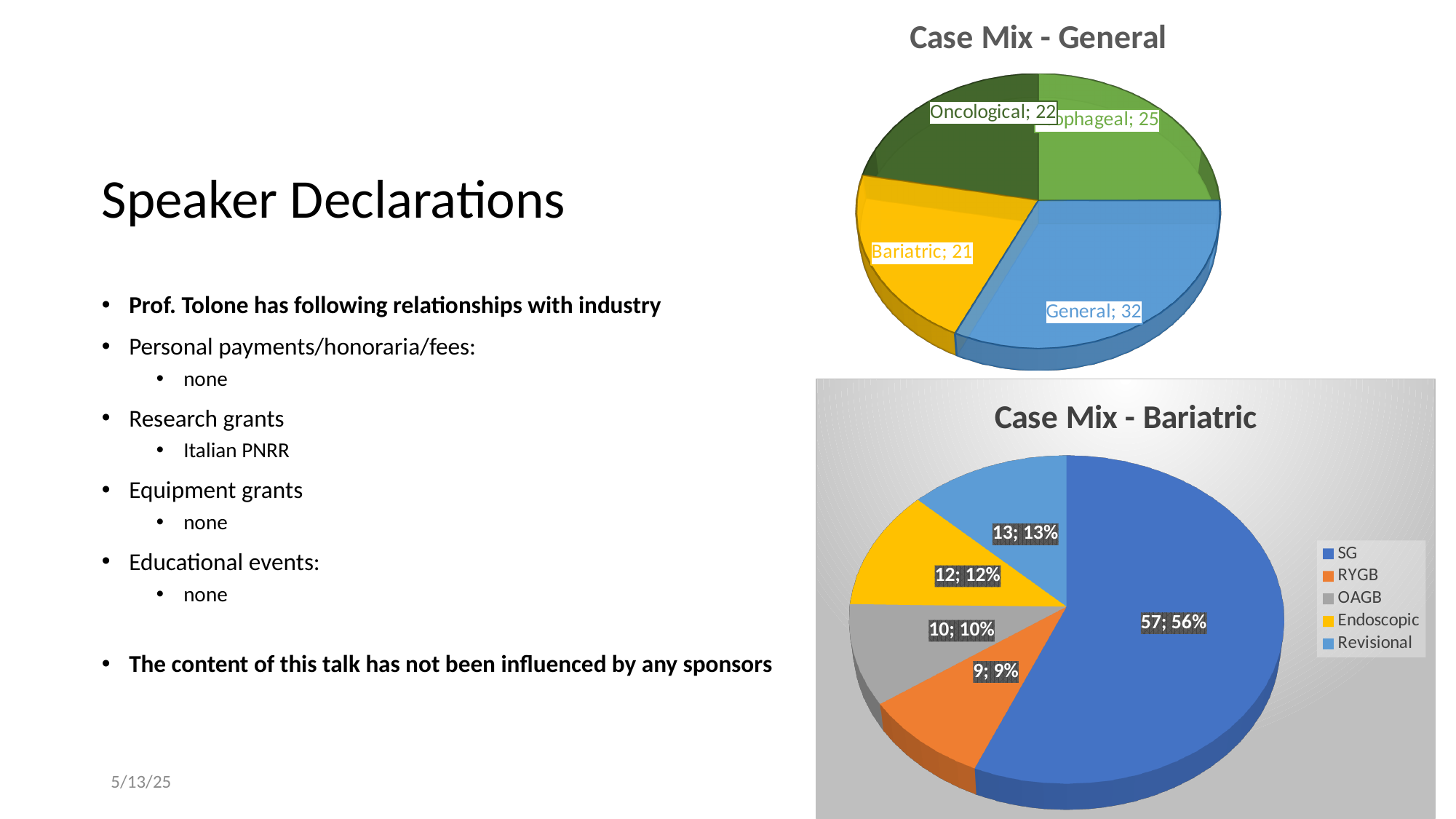

[unsupported chart]

# Speaker Declarations
Prof. Tolone has following relationships with industry
Personal payments/honoraria/fees:
none
Research grants
Italian PNRR
Equipment grants
none
Educational events:
none

The content of this talk has not been influenced by any sponsors

[unsupported chart]

5/13/25